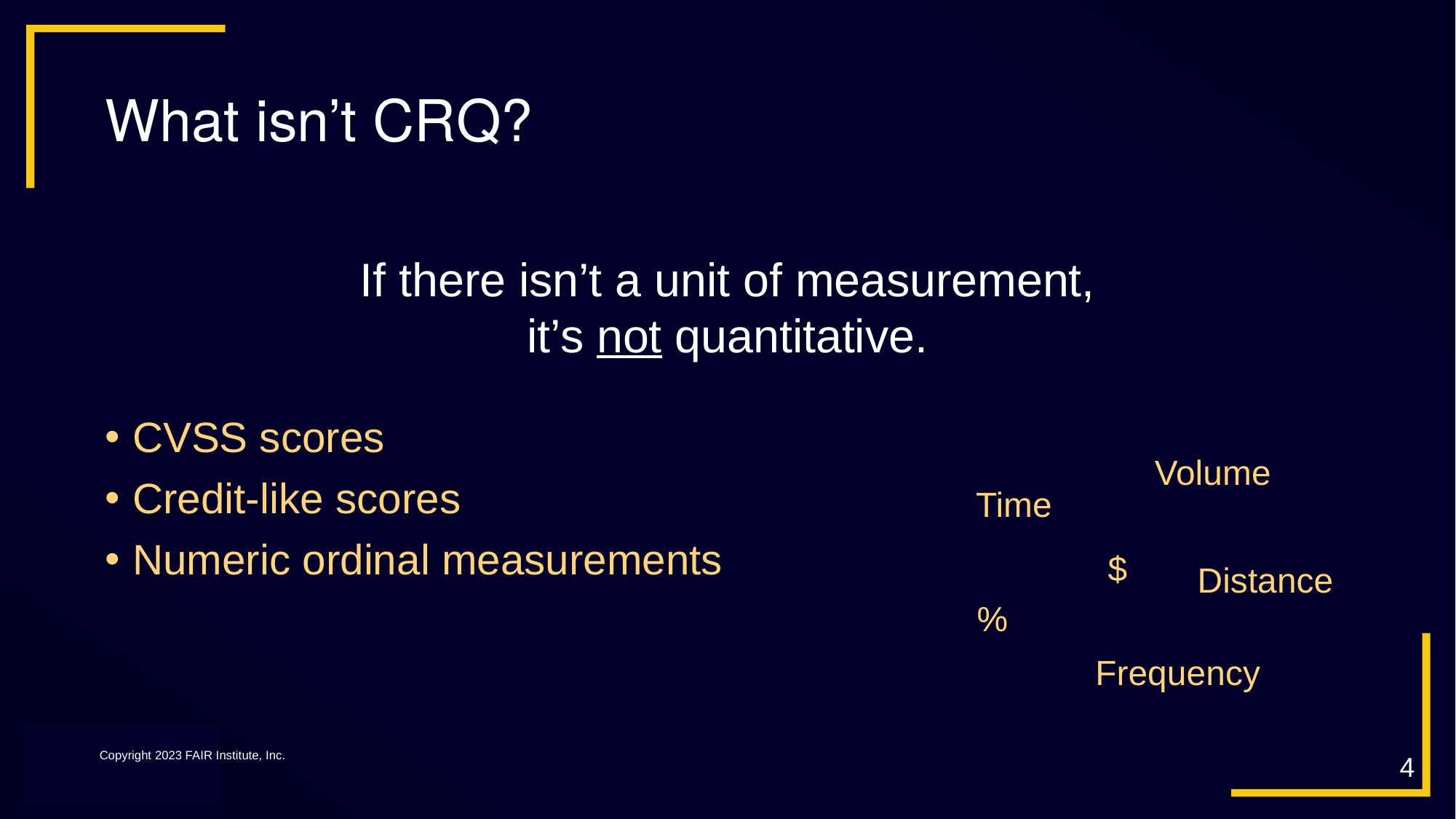

# What isn’t CRQ?
If there isn’t a unit of measurement, it’s not quantitative.
CVSS scores
Credit-like scores
Numeric ordinal measurements
Volume
Time
$
Distance
%
Frequency
4